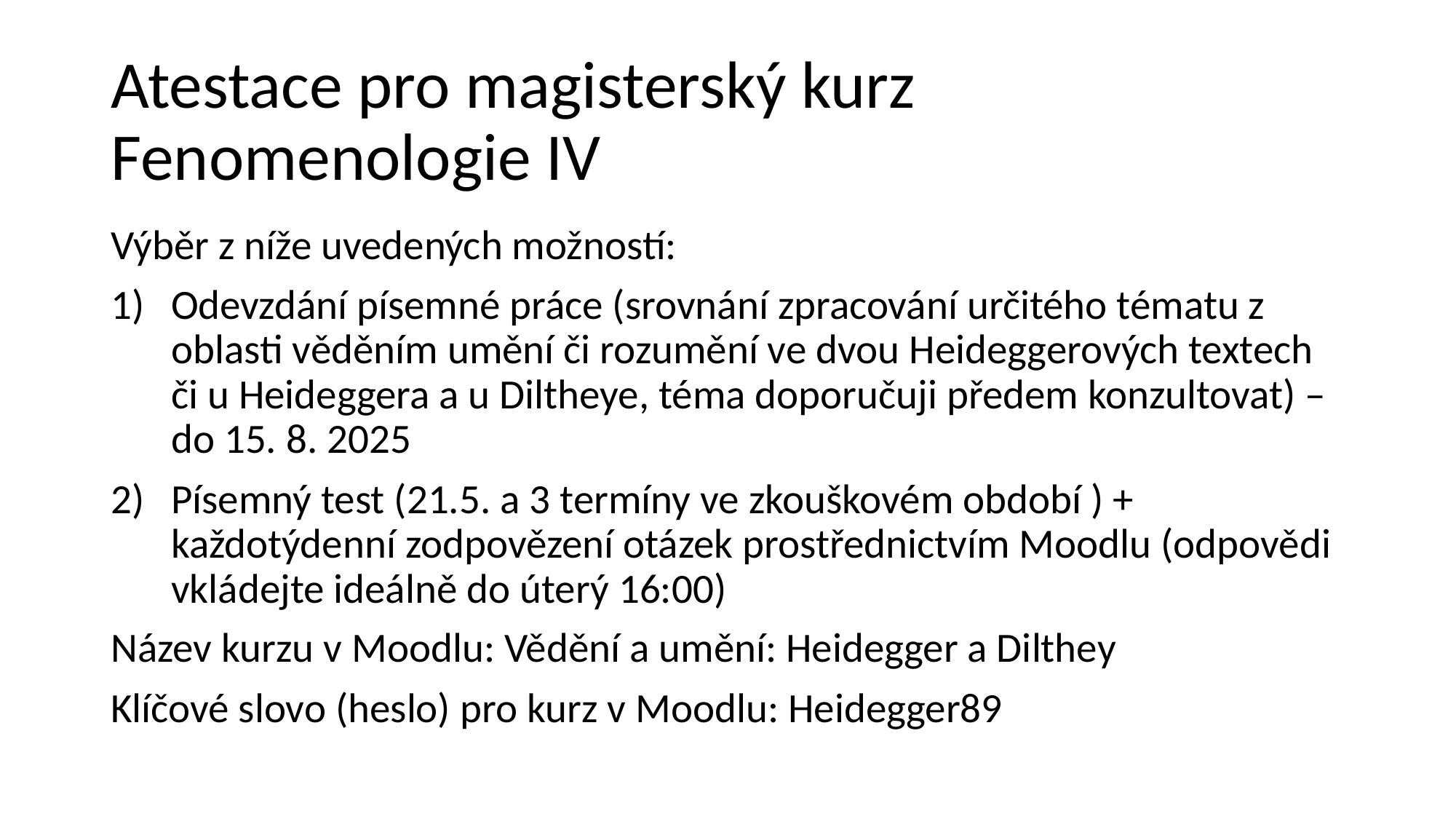

# Atestace pro magisterský kurz Fenomenologie IV
Výběr z níže uvedených možností:
Odevzdání písemné práce (srovnání zpracování určitého tématu z oblasti věděním umění či rozumění ve dvou Heideggerových textech či u Heideggera a u Diltheye, téma doporučuji předem konzultovat) – do 15. 8. 2025
Písemný test (21.5. a 3 termíny ve zkouškovém období ) + každotýdenní zodpovězení otázek prostřednictvím Moodlu (odpovědi vkládejte ideálně do úterý 16:00)
Název kurzu v Moodlu: Vědění a umění: Heidegger a Dilthey
Klíčové slovo (heslo) pro kurz v Moodlu: Heidegger89